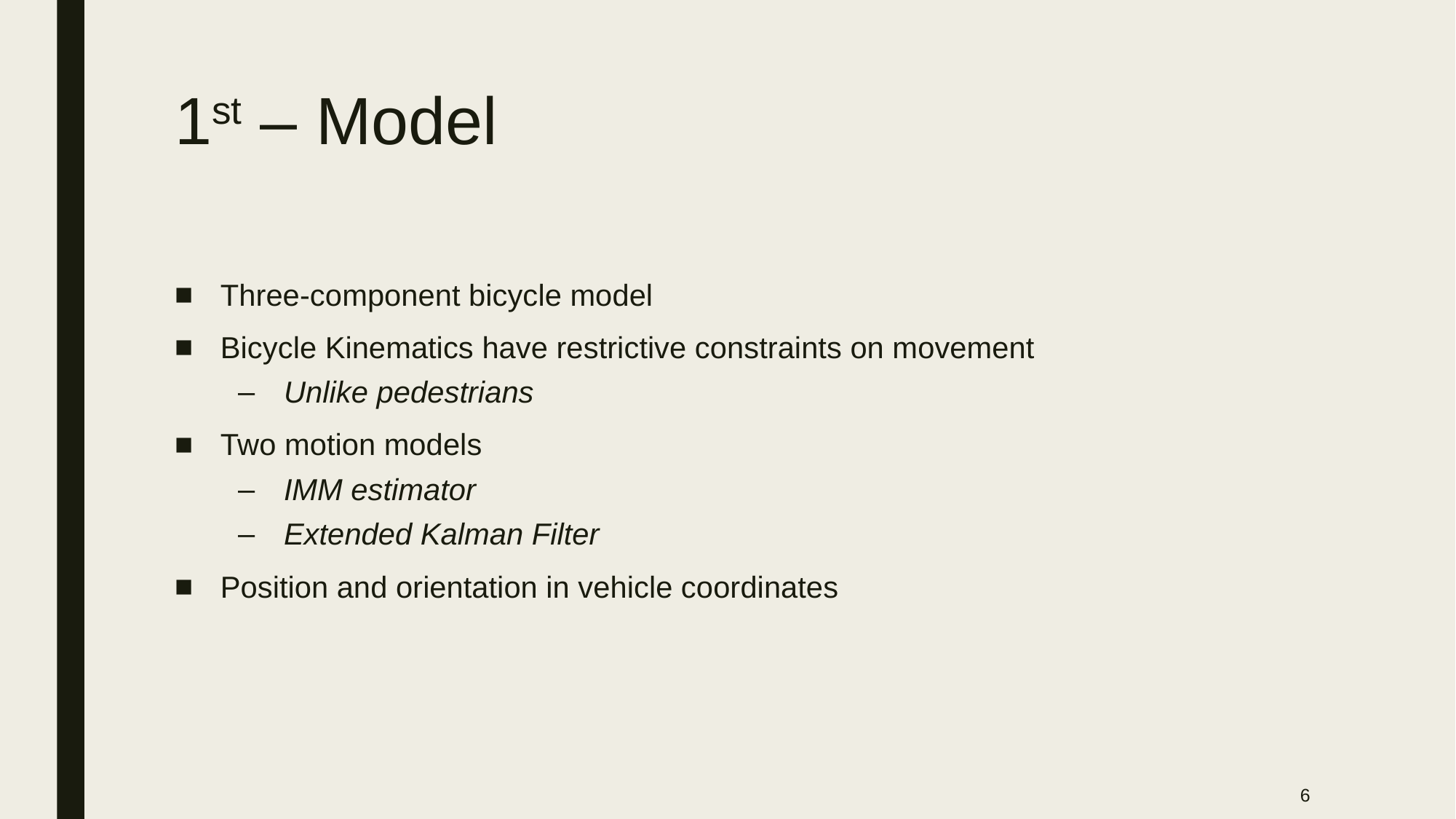

# 1st – Model
Three-component bicycle model
Bicycle Kinematics have restrictive constraints on movement
Unlike pedestrians
Two motion models
IMM estimator
Extended Kalman Filter
Position and orientation in vehicle coordinates
6